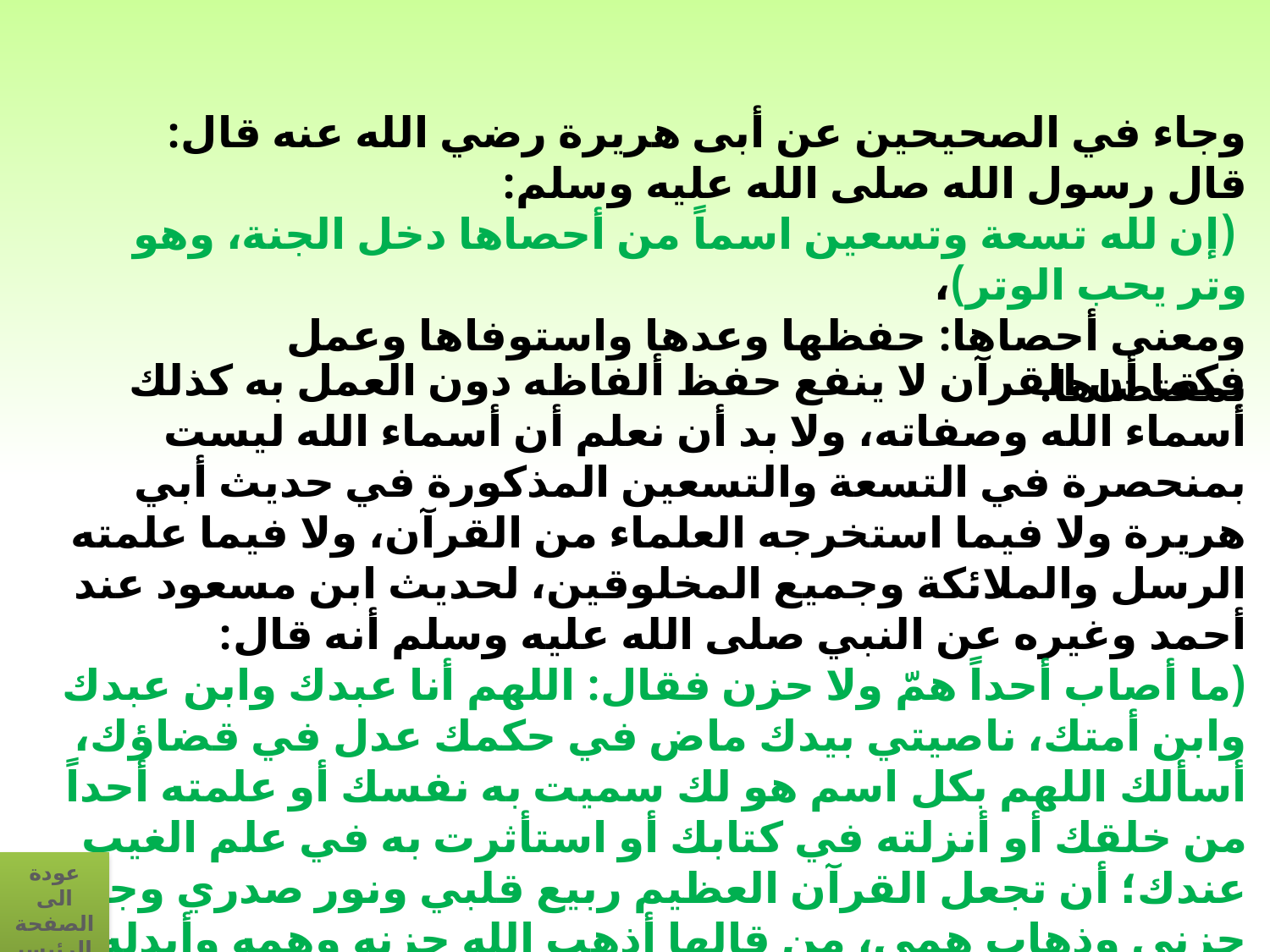

وجاء في الصحيحين عن أبى هريرة رضي الله عنه قال: قال رسول الله صلى الله عليه وسلم:
 (إن لله تسعة وتسعين اسماً من أحصاها دخل الجنة، وهو وتر يحب الوتر)،
ومعنى أحصاها: حفظها وعدها واستوفاها وعمل بمقتضاها.
فكما أن القرآن لا ينفع حفظ ألفاظه دون العمل به كذلك أسماء الله وصفاته، ولا بد أن نعلم أن أسماء الله ليست بمنحصرة في التسعة والتسعين المذكورة في حديث أبي هريرة ولا فيما استخرجه العلماء من القرآن، ولا فيما علمته الرسل والملائكة وجميع المخلوقين، لحديث ابن مسعود عند أحمد وغيره عن النبي صلى الله عليه وسلم أنه قال:
(ما أصاب أحداً همّ ولا حزن فقال: اللهم أنا عبدك وابن عبدك وابن أمتك، ناصيتي بيدك ماض في حكمك عدل في قضاؤك، أسألك اللهم بكل اسم هو لك سميت به نفسك أو علمته أحداً من خلقك أو أنزلته في كتابك أو استأثرت به في علم الغيب عندك؛ أن تجعل القرآن العظيم ربيع قلبي ونور صدري وجلاء حزني وذهاب همي، من قالها أذهب الله حزنه وهمه وأبدله مكانه فرحاً، فقيل: يا رسول الله! أفلا نتعلمها؟ فقال: بلى.
ينبغي لكل من سمعها أن يتعلمها).
عودة الى الصفحة الرئيسية